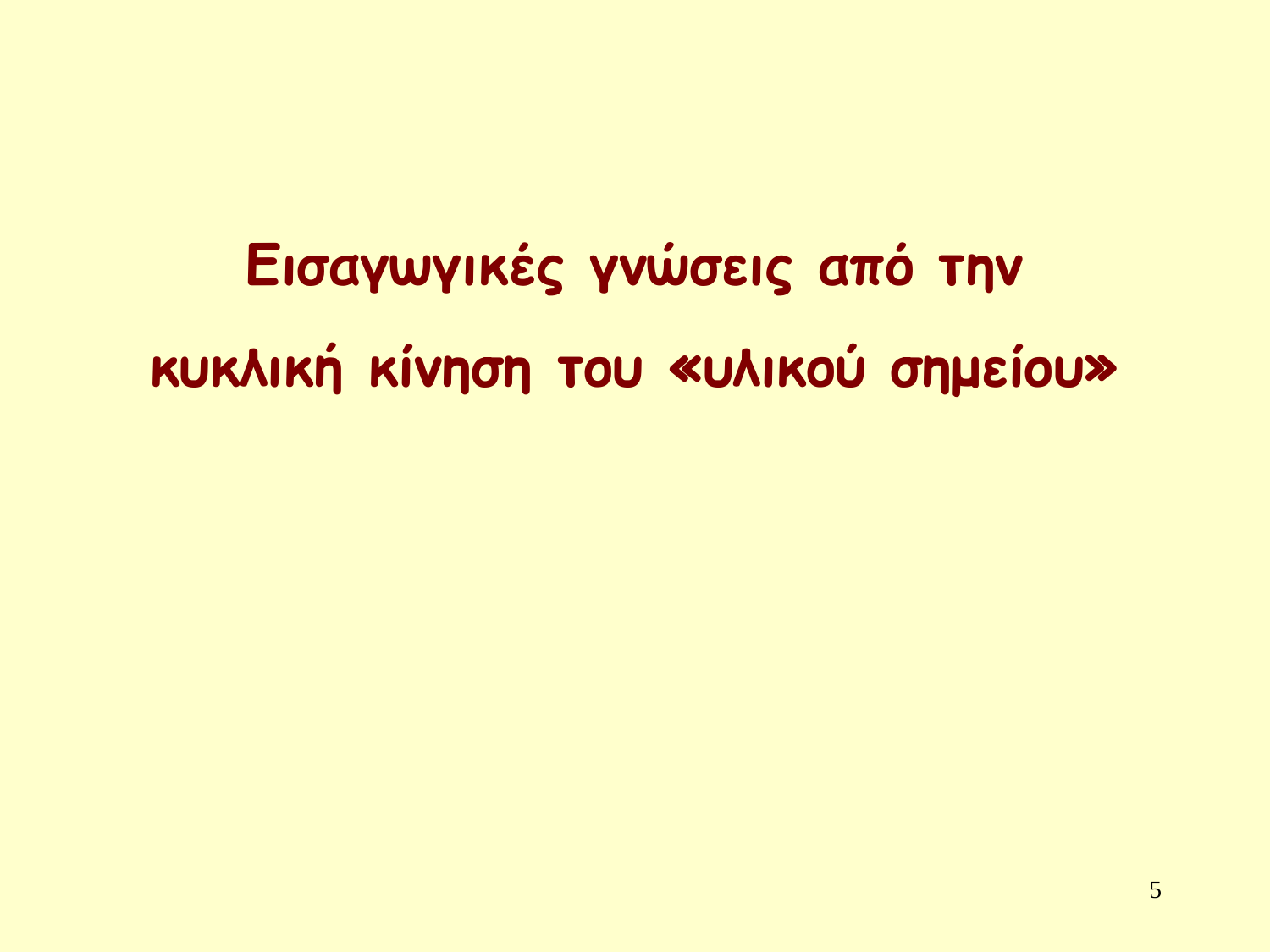

# Εισαγωγικές γνώσεις από την κυκλική κίνηση του «υλικού σημείου»
5